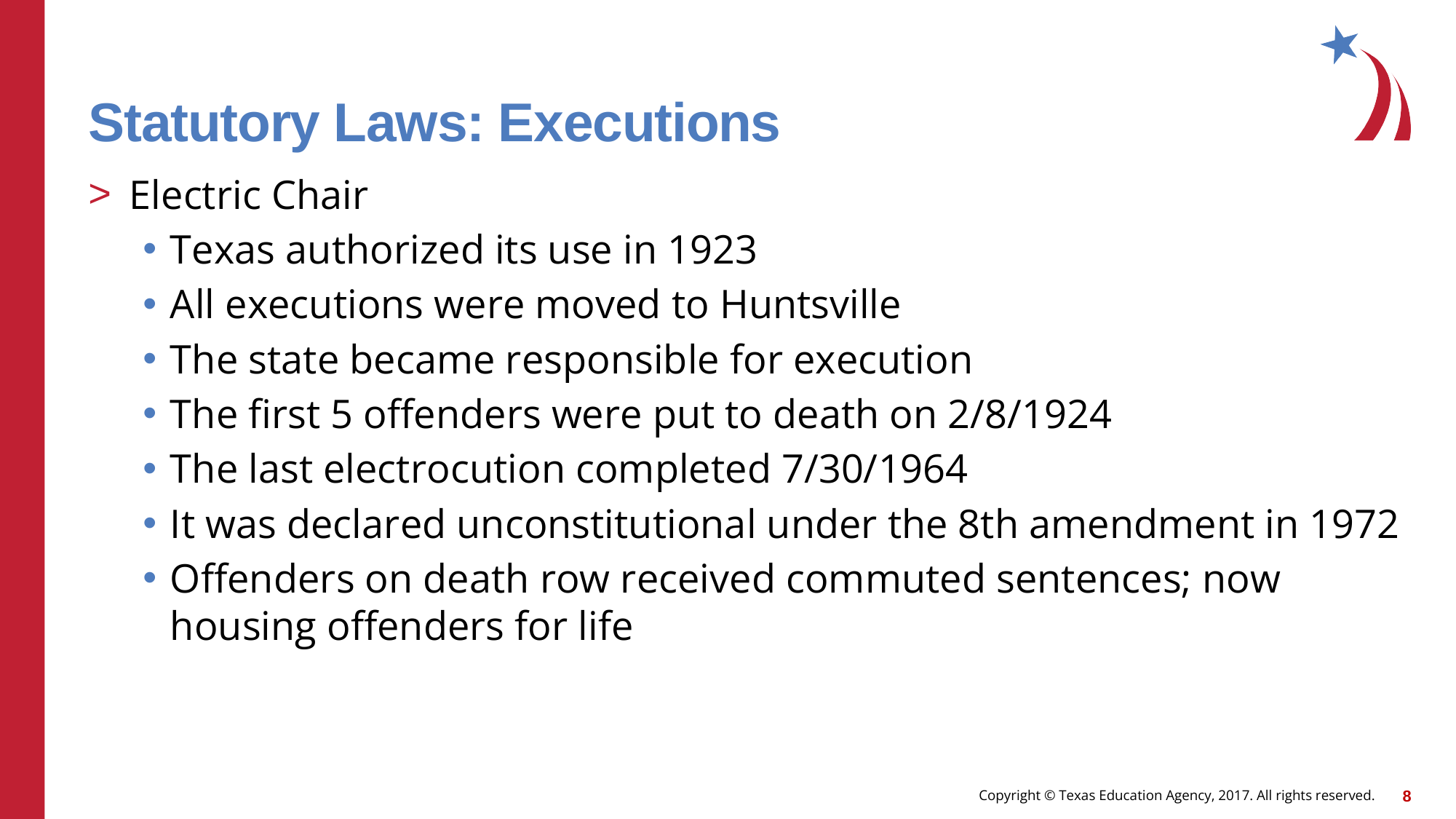

# Statutory Laws: Executions
Electric Chair
Texas authorized its use in 1923
All executions were moved to Huntsville
The state became responsible for execution
The first 5 offenders were put to death on 2/8/1924
The last electrocution completed 7/30/1964
It was declared unconstitutional under the 8th amendment in 1972
Offenders on death row received commuted sentences; now housing offenders for life